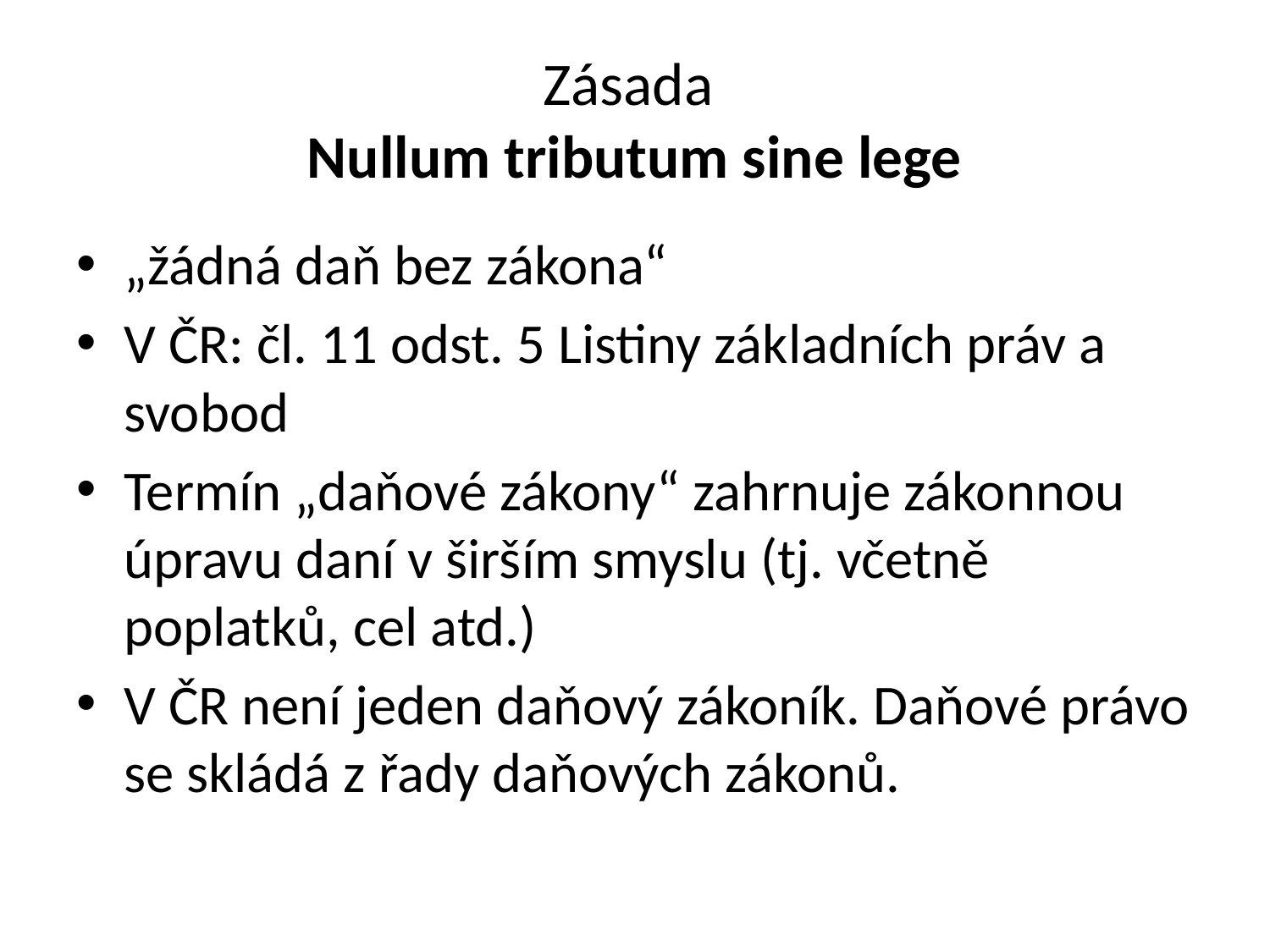

# Zásada Nullum tributum sine lege
„žádná daň bez zákona“
V ČR: čl. 11 odst. 5 Listiny základních práv a svobod
Termín „daňové zákony“ zahrnuje zákonnou úpravu daní v širším smyslu (tj. včetně poplatků, cel atd.)
V ČR není jeden daňový zákoník. Daňové právo se skládá z řady daňových zákonů.